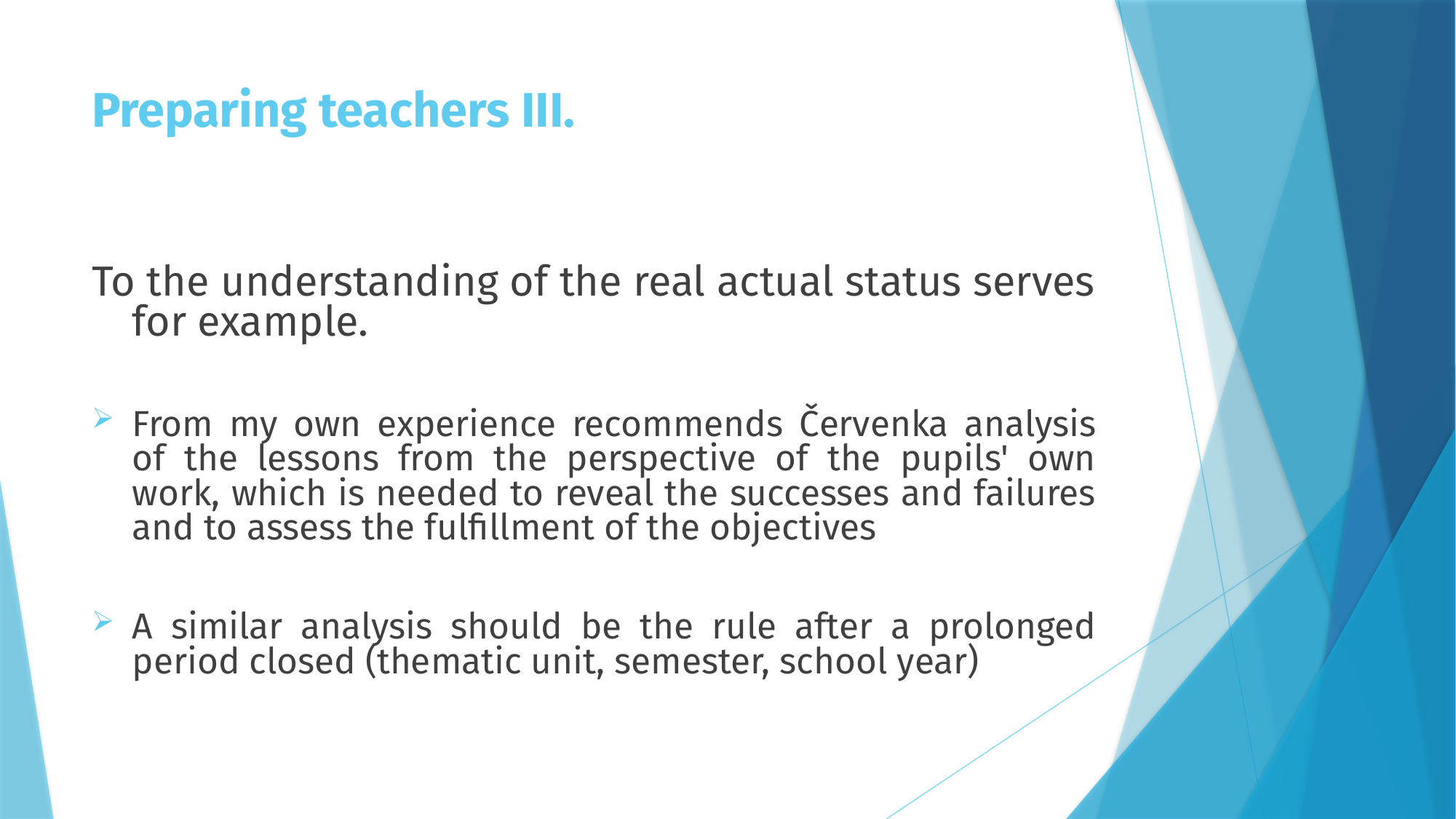

# Preparing teachers III.
To the understanding of the real actual status serves for example.

	From my own experience recommends Červenka analysis of the lessons from the perspective of the pupils' own work, which is needed to reveal the successes and failures and to assess the fulfillment of the objectives

	A similar analysis should be the rule after a prolonged period closed (thematic unit, semester, school year)